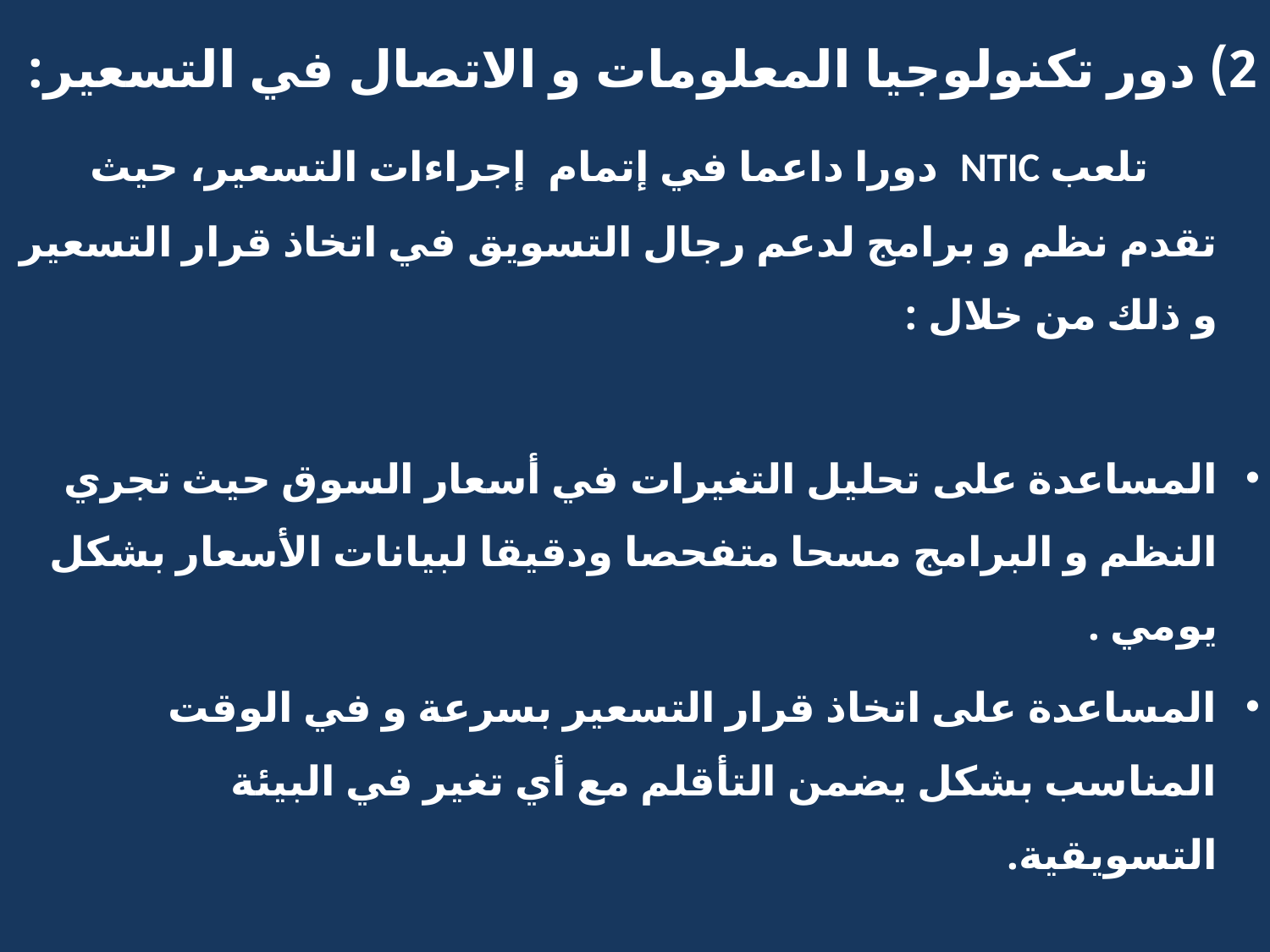

2) دور تكنولوجيا المعلومات و الاتصال في التسعير:
         تلعب NTIC  دورا داعما في إتمام  إجراءات التسعير، حيث تقدم نظم و برامج لدعم رجال التسويق في اتخاذ قرار التسعير و ذلك من خلال :

المساعدة على تحليل التغيرات في أسعار السوق حيث تجري النظم و البرامج مسحا متفحصا ودقيقا لبيانات الأسعار بشكل يومي .
المساعدة على اتخاذ قرار التسعير بسرعة و في الوقت المناسب بشكل يضمن التأقلم مع أي تغير في البيئة التسويقية.